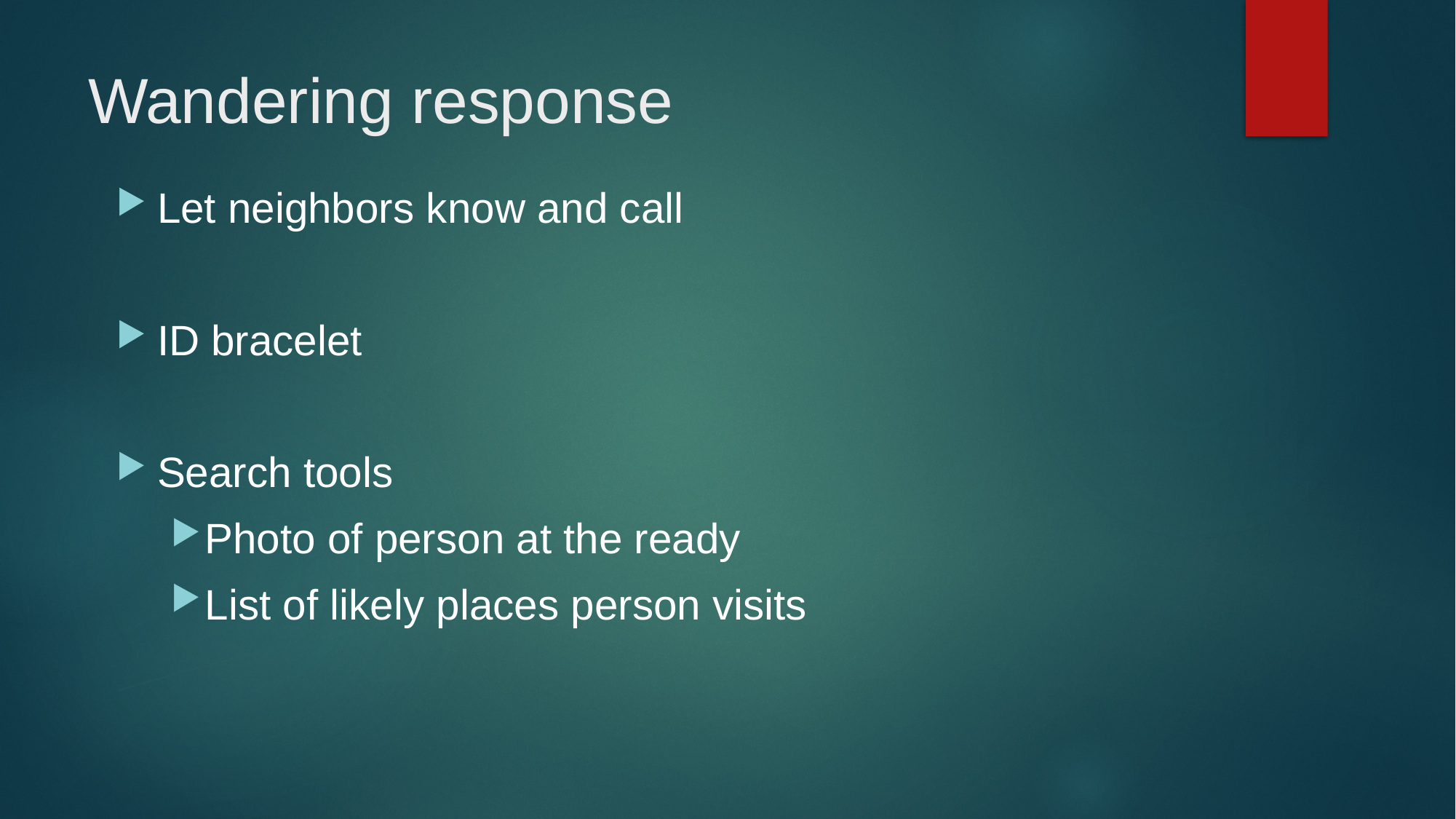

# Wandering response
Let neighbors know and call

ID bracelet

Search tools
Photo of person at the ready
List of likely places person visits